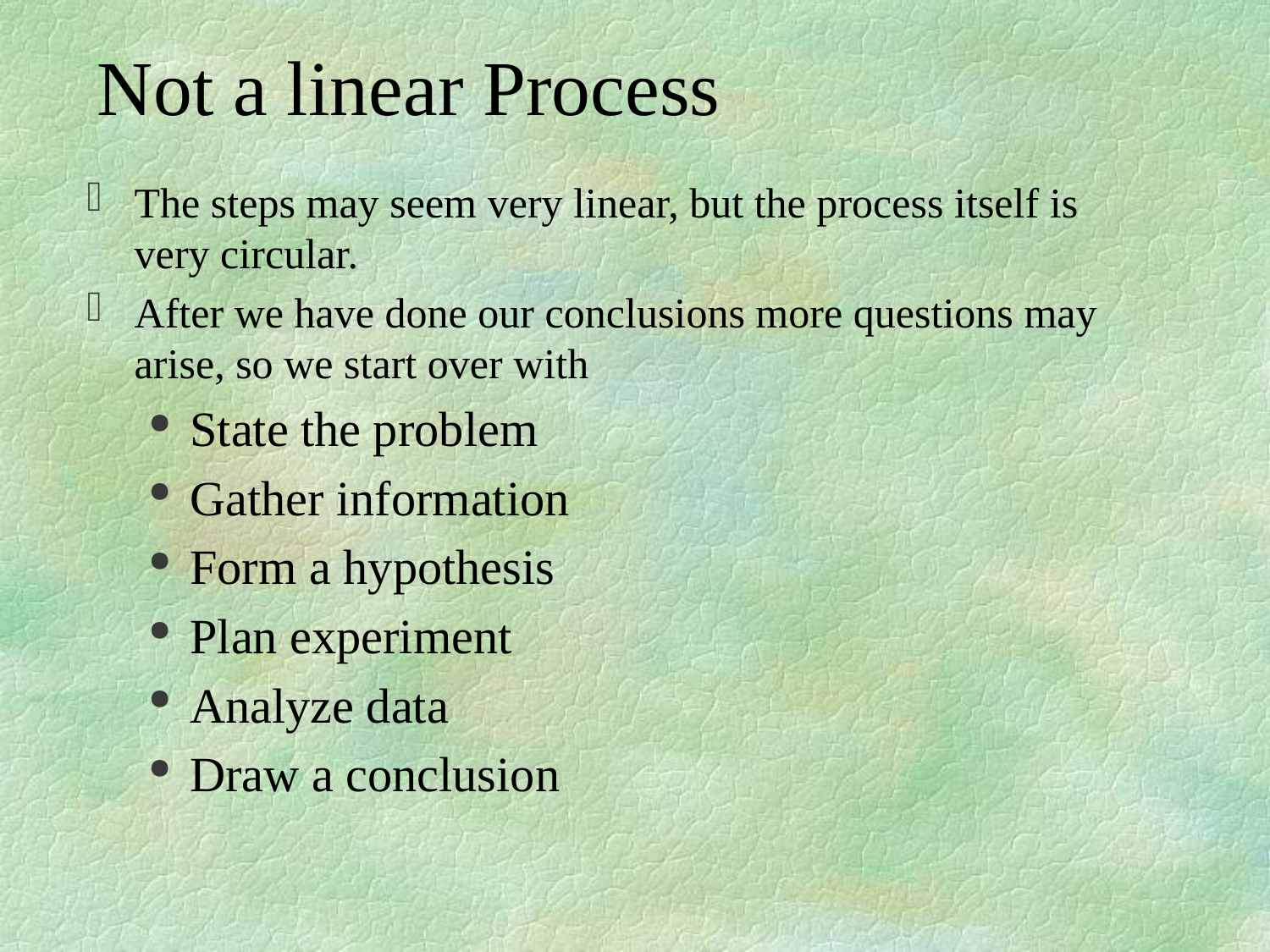

# Not a linear Process
The steps may seem very linear, but the process itself is very circular.
After we have done our conclusions more questions may arise, so we start over with
State the problem
Gather information
Form a hypothesis
Plan experiment
Analyze data
Draw a conclusion